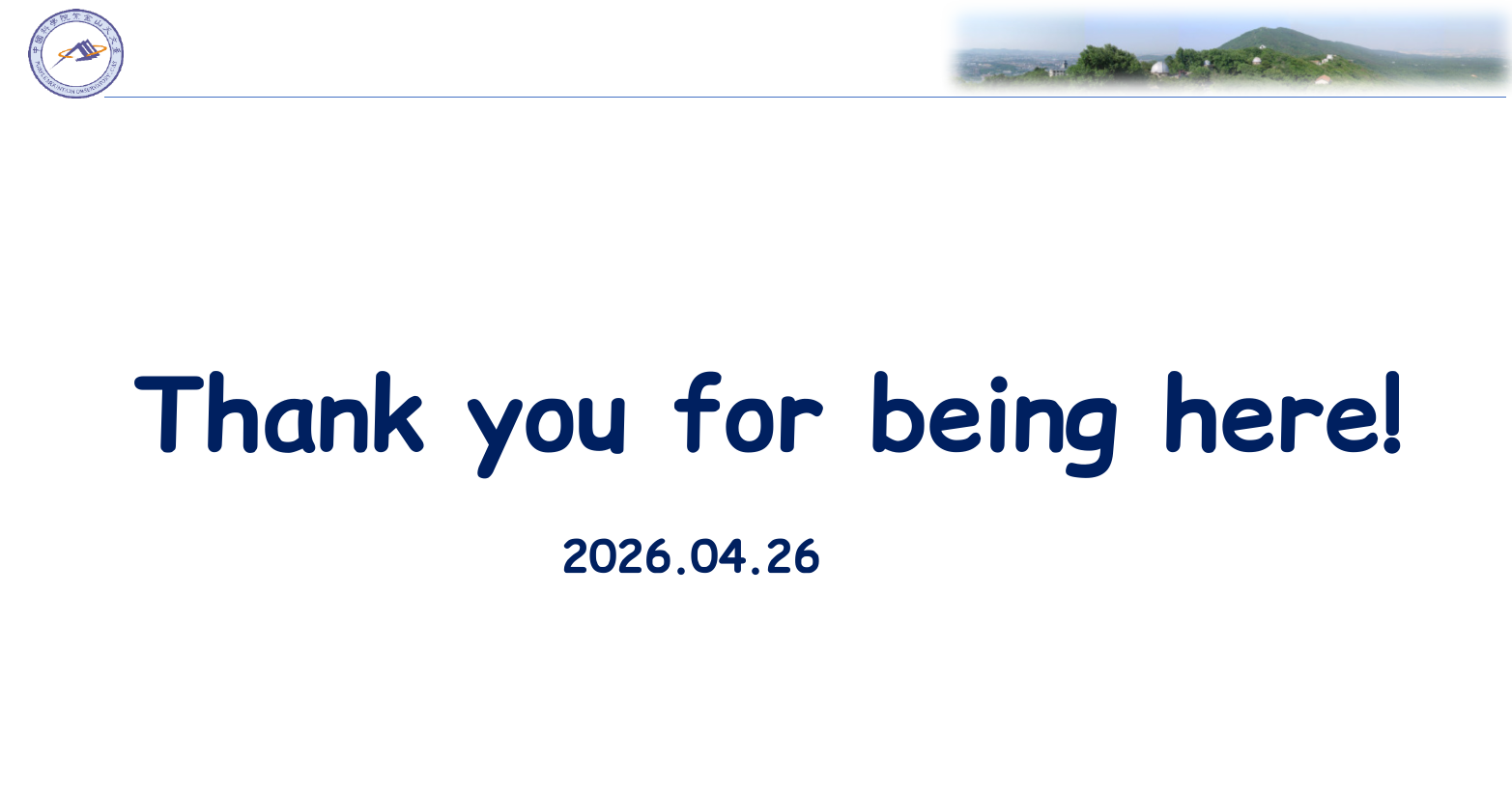

Thank you for being here!
# 2026.04.26
17